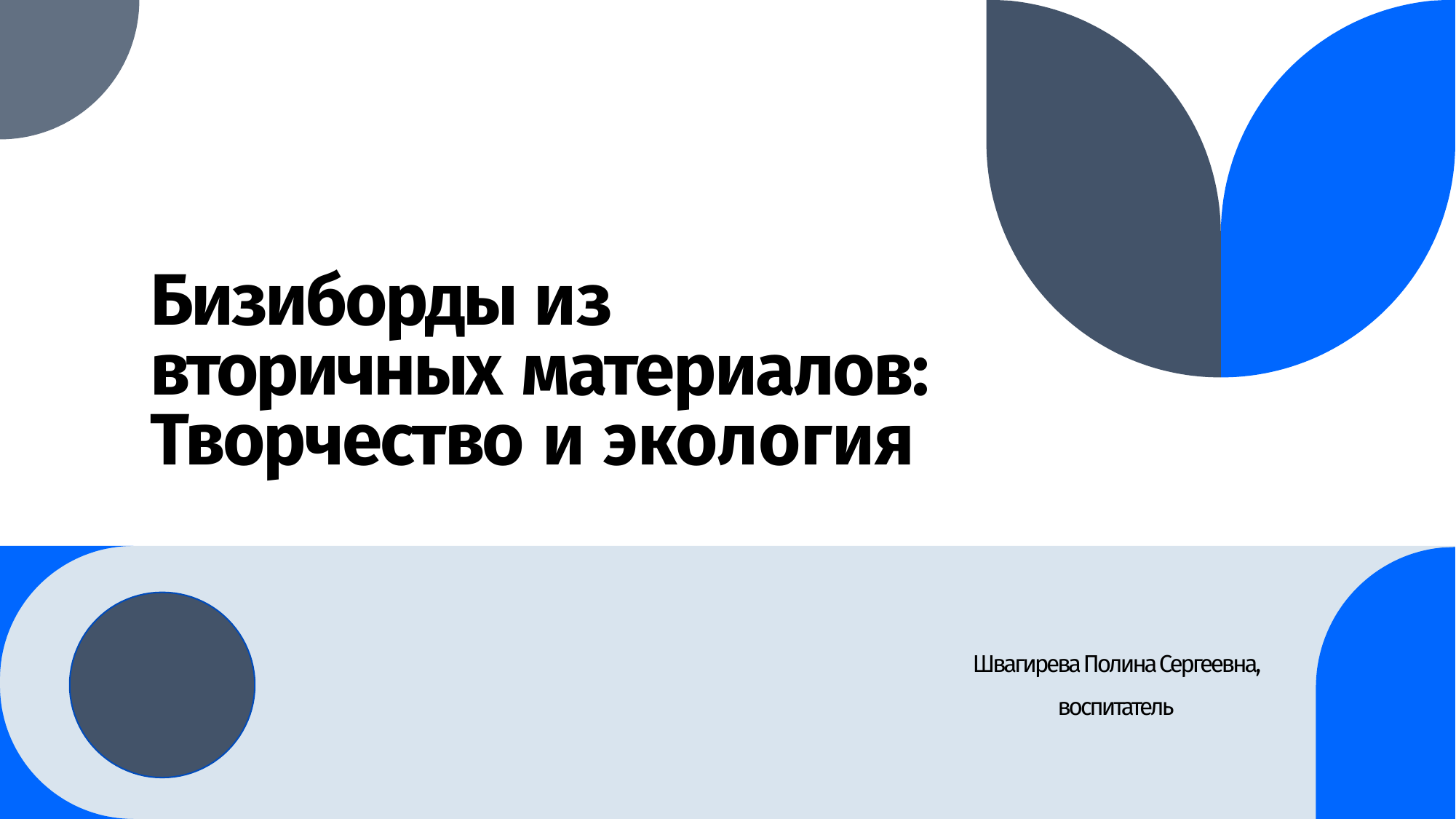

# Бизиборды из вторичных материалов: Творчество и экология

Швагирева Полина Сергеевна, воспитатель